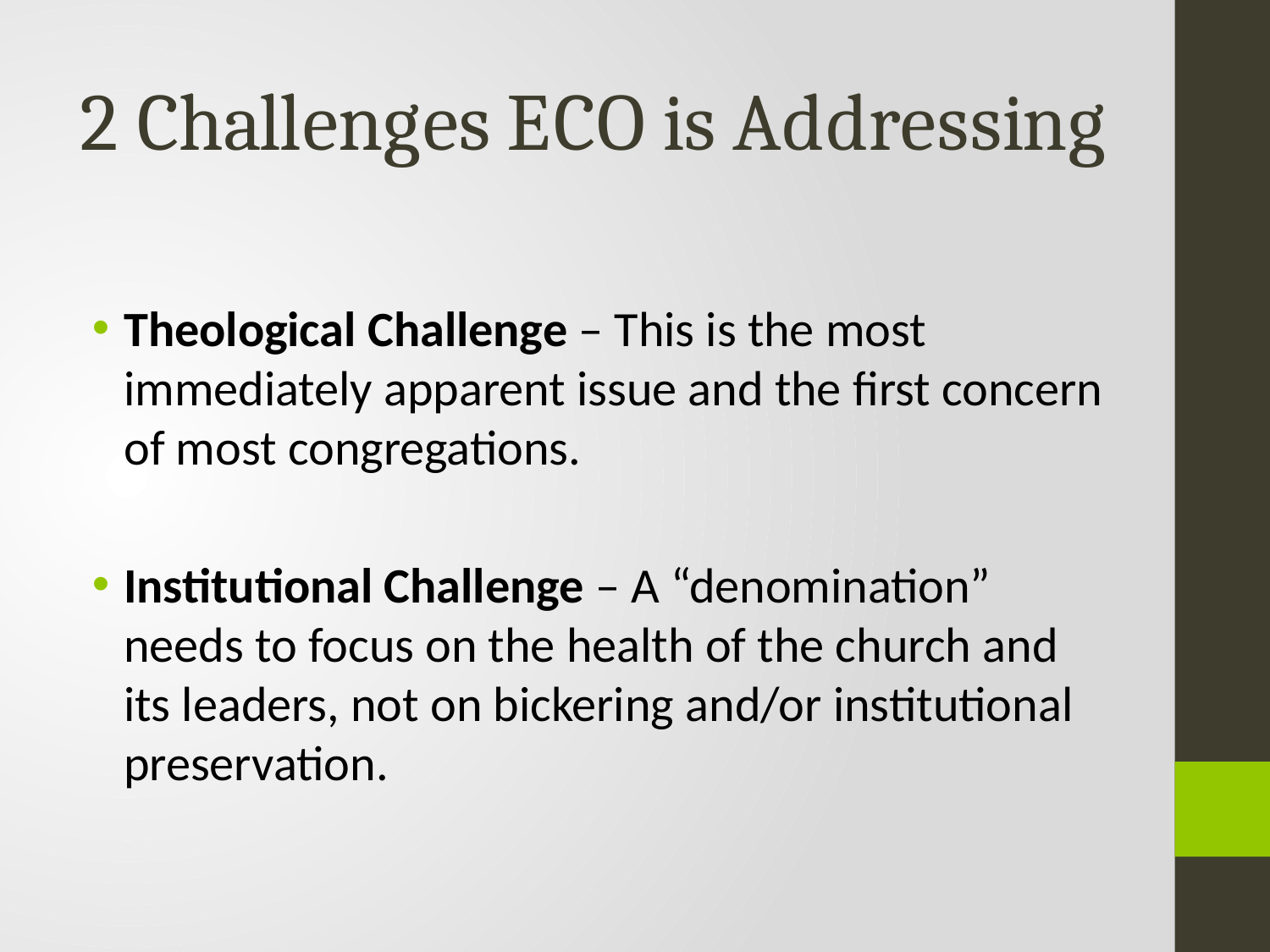

# 2 Challenges ECO is Addressing

Theological Challenge – This is the most immediately apparent issue and the first concern of most congregations.

Institutional Challenge – A “denomination” needs to focus on the health of the church and its leaders, not on bickering and/or institutional preservation.